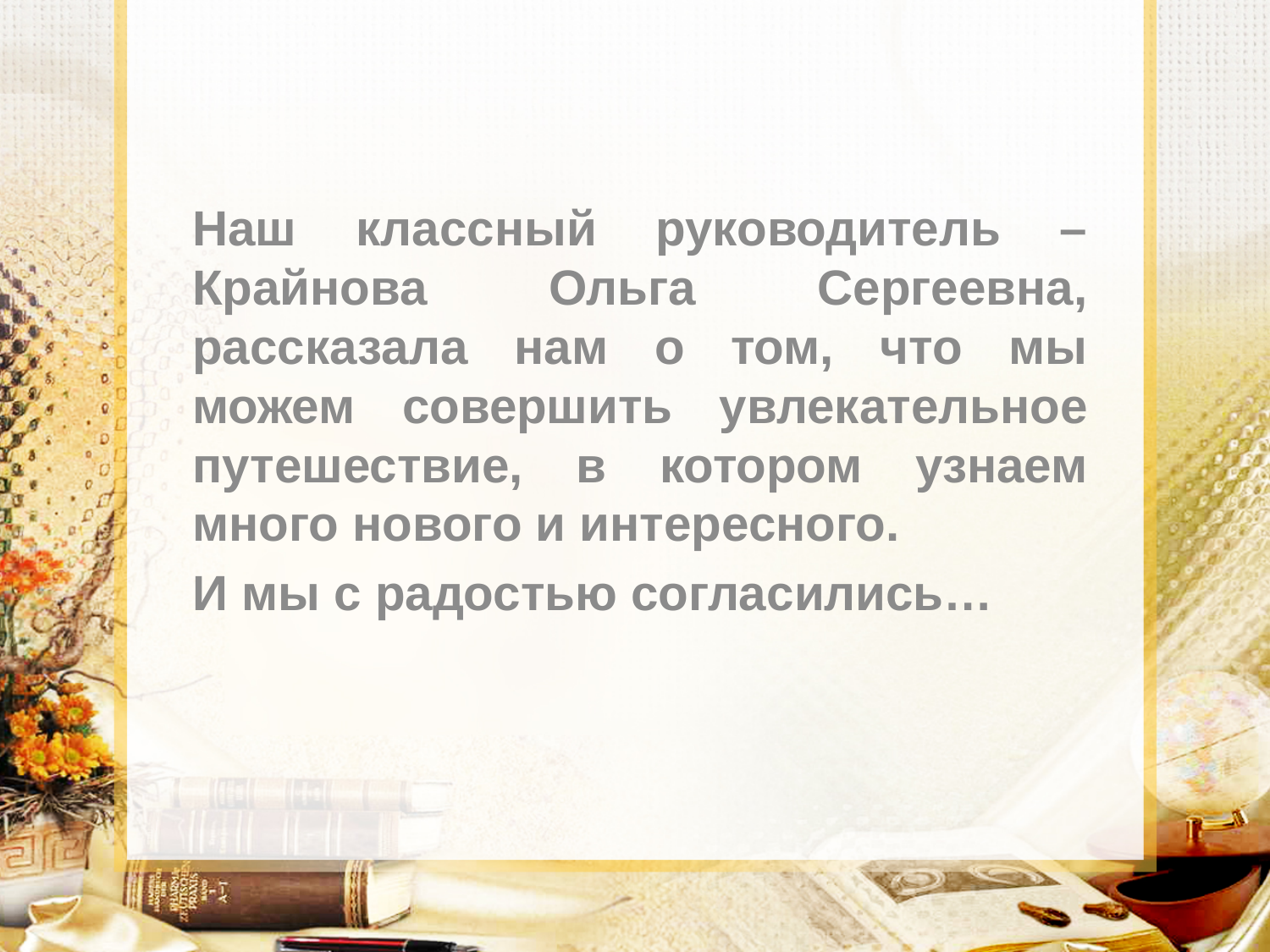

Наш классный руководитель – Крайнова Ольга Сергеевна, рассказала нам о том, что мы можем совершить увлекательное путешествие, в котором узнаем много нового и интересного.
И мы с радостью согласились…